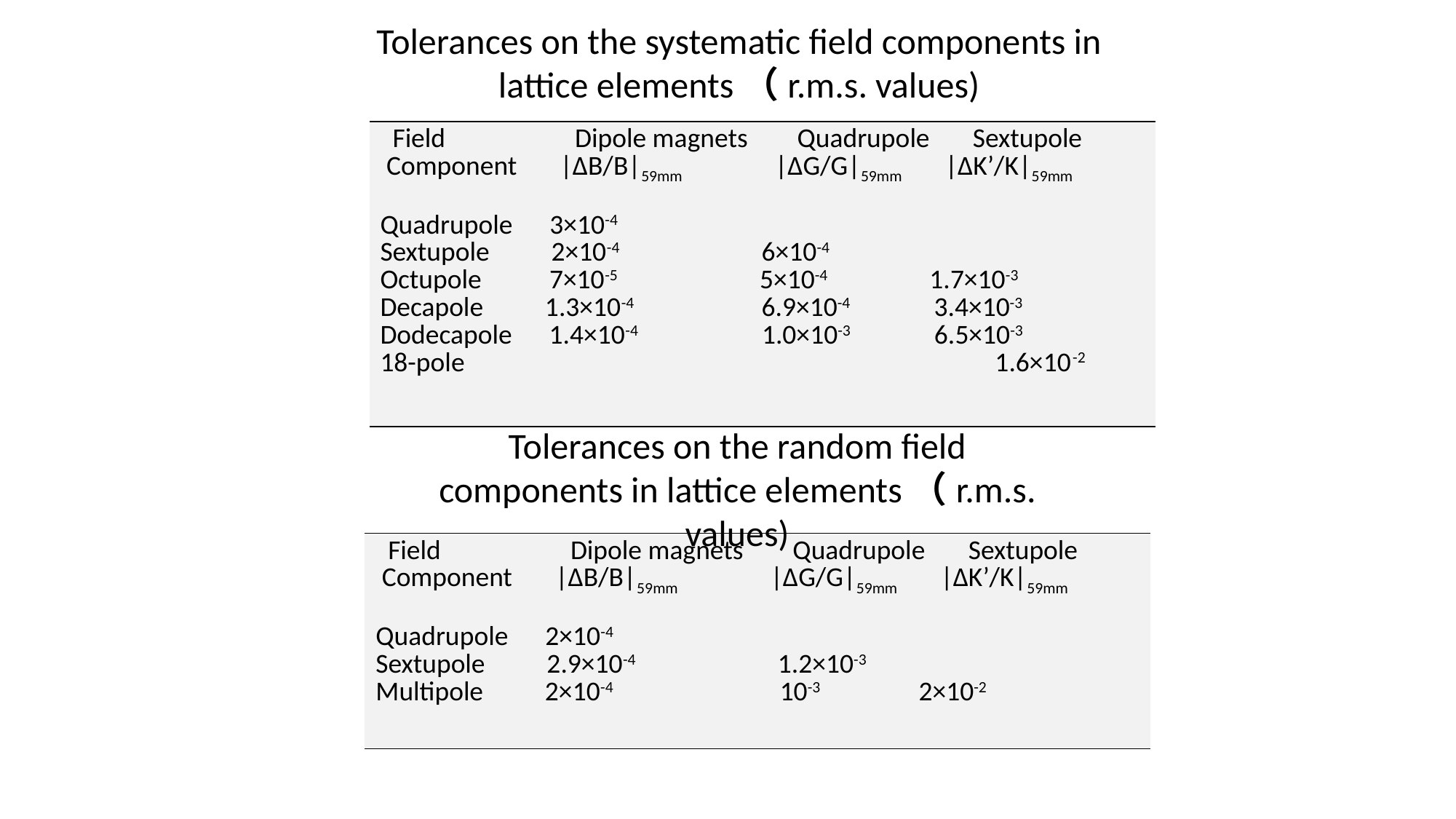

Tolerances on the systematic field components in lattice elements（r.m.s. values)
| Field Dipole magnets Quadrupole Sextupole Component |ΔB/B|59mm |ΔG/G|59mm |ΔK’/K|59mm Quadrupole 3×10-4 Sextupole 2×10-4 6×10-4 Octupole 7×10-5 5×10-4 1.7×10-3 Decapole 1.3×10-4 6.9×10-4 3.4×10-3 Dodecapole 1.4×10-4 1.0×10-3 6.5×10-3 18-pole 1.6×10-2 |
| --- |
Tolerances on the random field components in lattice elements（r.m.s. values)
| Field Dipole magnets Quadrupole Sextupole Component |ΔB/B|59mm |ΔG/G|59mm |ΔK’/K|59mm Quadrupole 2×10-4 Sextupole 2.9×10-4 1.2×10-3 Multipole 2×10-4 10-3 2×10-2 |
| --- |